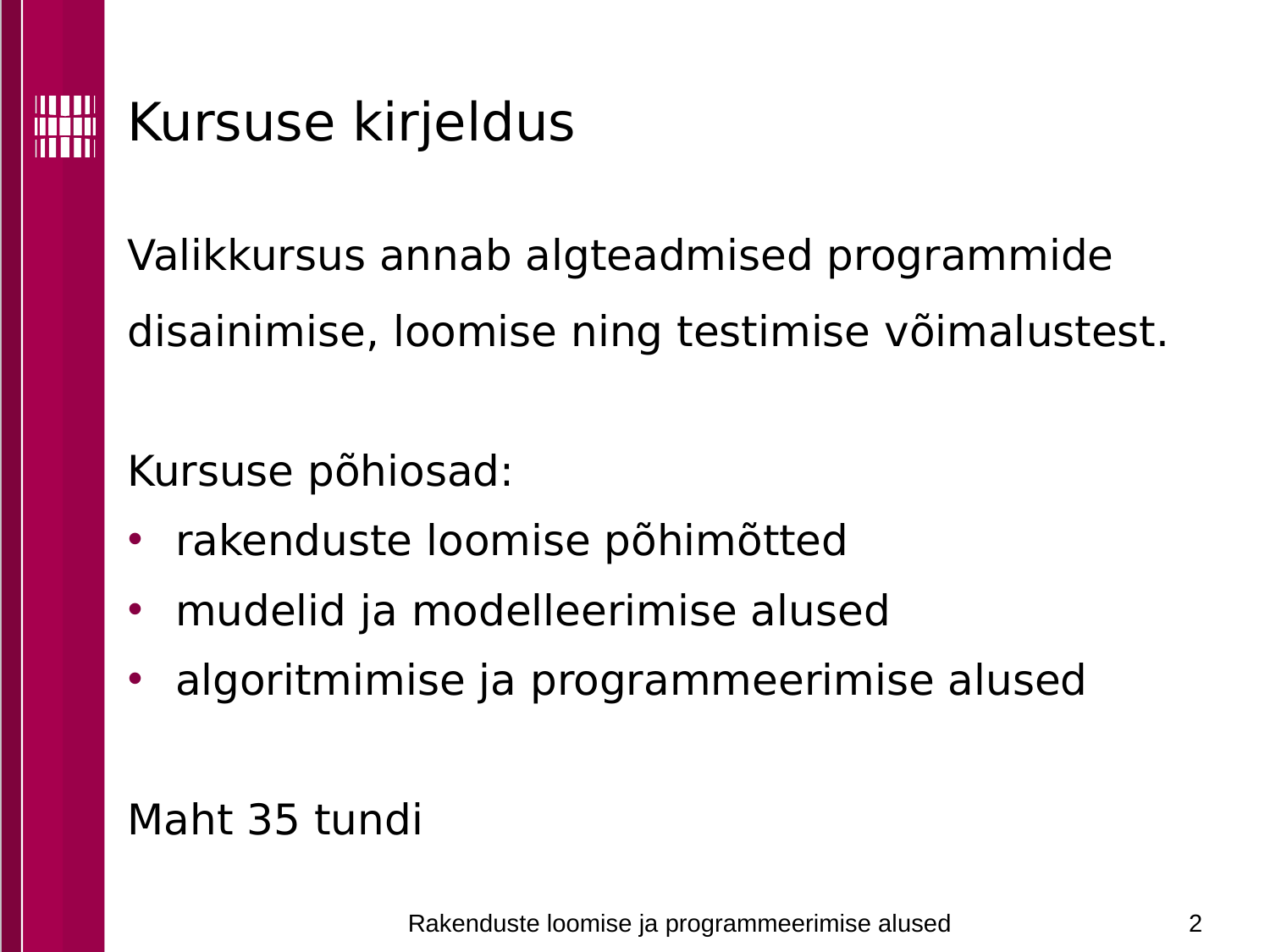

# Kursuse kirjeldus
Valikkursus annab algteadmised programmide disainimise, loomise ning testimise võimalustest.

Kursuse põhiosad:
rakenduste loomise põhimõtted
mudelid ja modelleerimise alused
algoritmimise ja programmeerimise alused

Maht 35 tundi
Rakenduste loomise ja programmeerimise alused
2